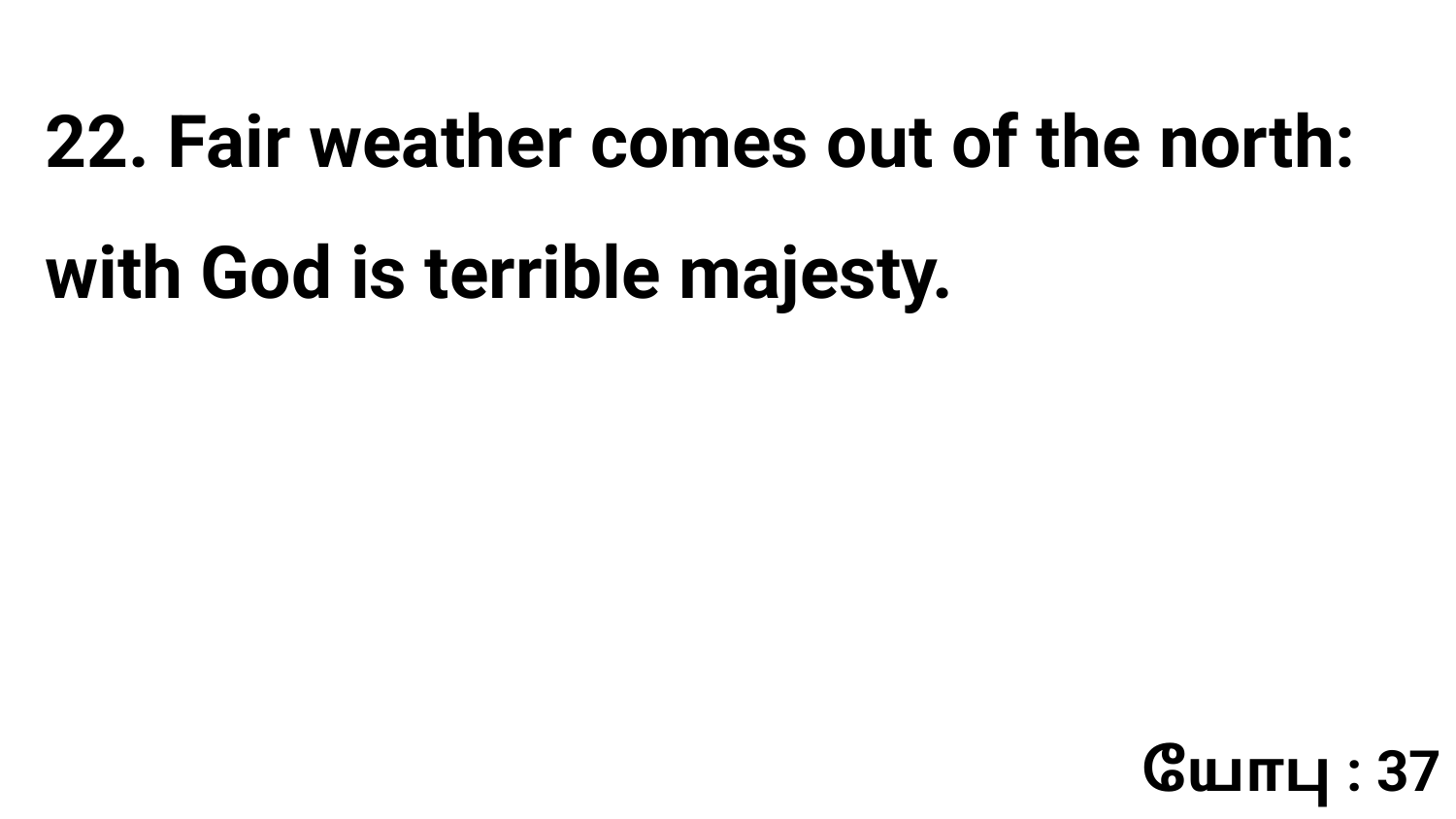

22. Fair weather comes out of the north: with God is terrible majesty.
யோபு : 37